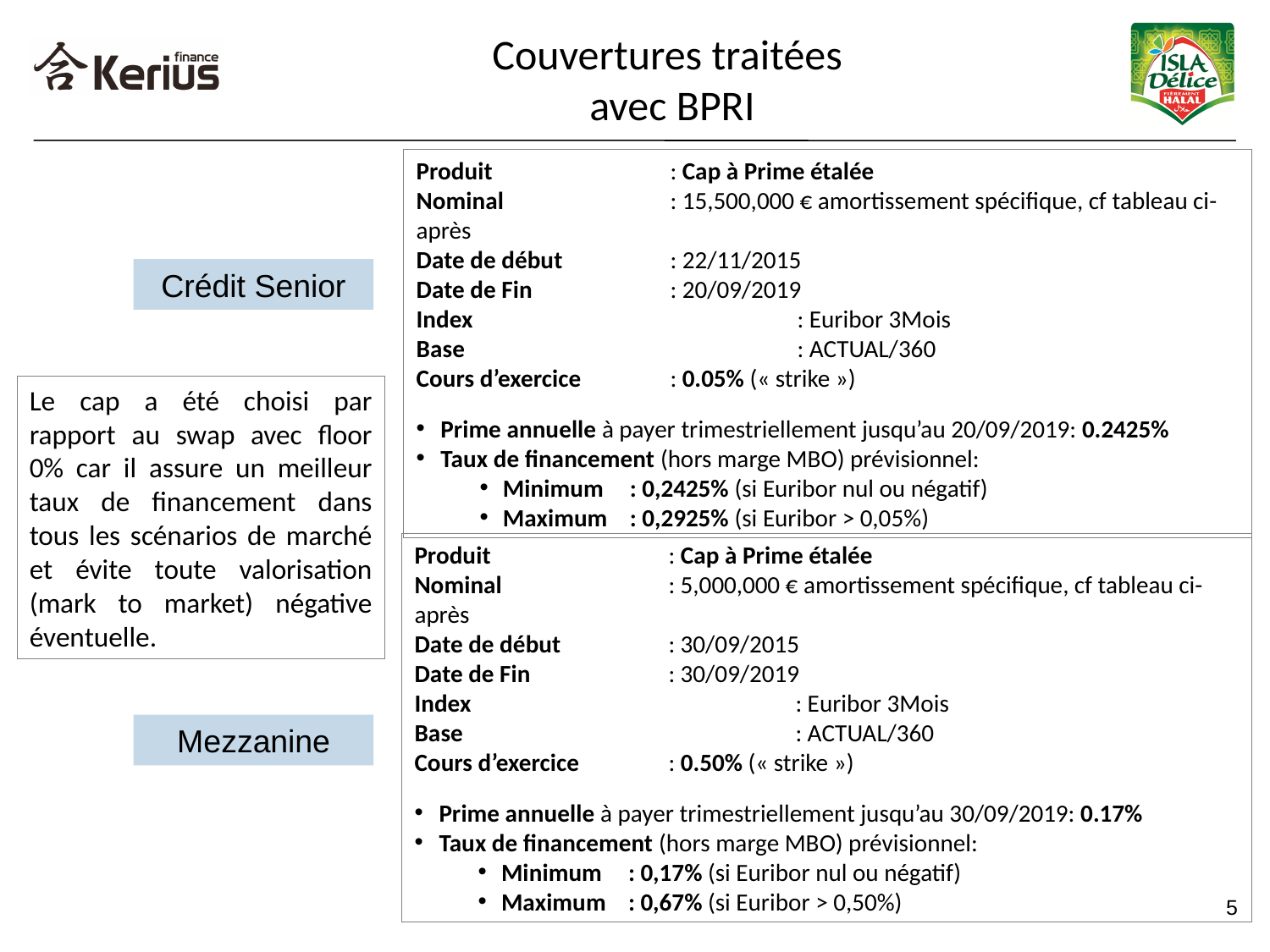

Couvertures traitées
avec BPRI
Produit 		: Cap à Prime étalée
Nominal 		: 15,500,000 € amortissement spécifique, cf tableau ci-après
Date de début 	: 22/11/2015
Date de Fin 		: 20/09/2019
Index 			: Euribor 3Mois
Base			: ACTUAL/360
Cours d’exercice	: 0.05% (« strike »)

Prime annuelle à payer trimestriellement jusqu’au 20/09/2019: 0.2425%
Taux de financement (hors marge MBO) prévisionnel:
Minimum 	: 0,2425% (si Euribor nul ou négatif)
Maximum	: 0,2925% (si Euribor > 0,05%)
Crédit Senior
Le cap a été choisi par rapport au swap avec floor 0% car il assure un meilleur taux de financement dans tous les scénarios de marché et évite toute valorisation (mark to market) négative éventuelle.
Produit 		: Cap à Prime étalée
Nominal 		: 5,000,000 € amortissement spécifique, cf tableau ci-après
Date de début 	: 30/09/2015
Date de Fin 		: 30/09/2019
Index 			: Euribor 3Mois
Base			: ACTUAL/360
Cours d’exercice	: 0.50% (« strike »)

Prime annuelle à payer trimestriellement jusqu’au 30/09/2019: 0.17%
Taux de financement (hors marge MBO) prévisionnel:
Minimum 	: 0,17% (si Euribor nul ou négatif)
Maximum	: 0,67% (si Euribor > 0,50%)
Mezzanine